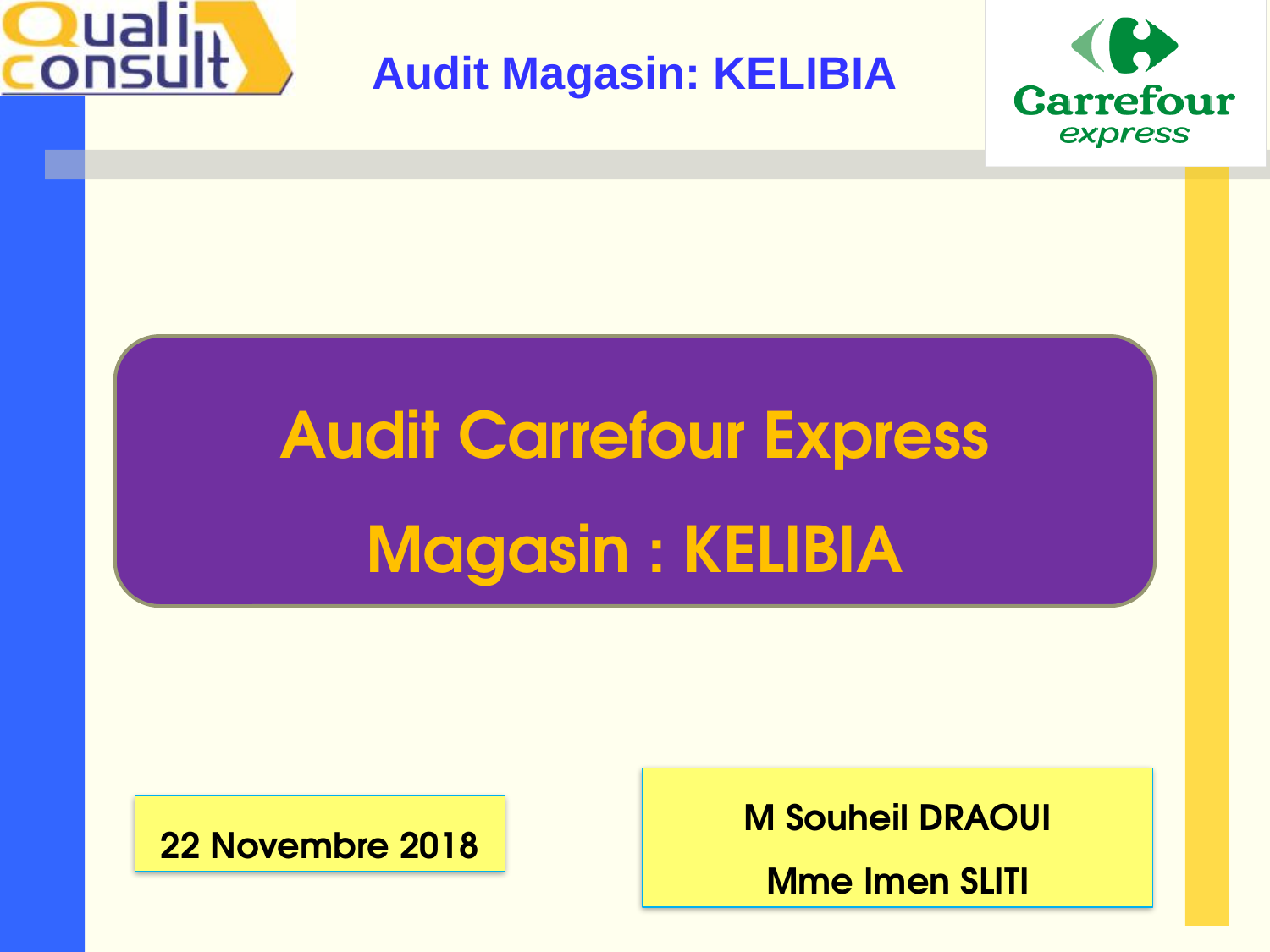

Audit Carrefour Express
Magasin : KELIBIA
M Souheil DRAOUI
Mme Imen SLITI
22 Novembre 2018